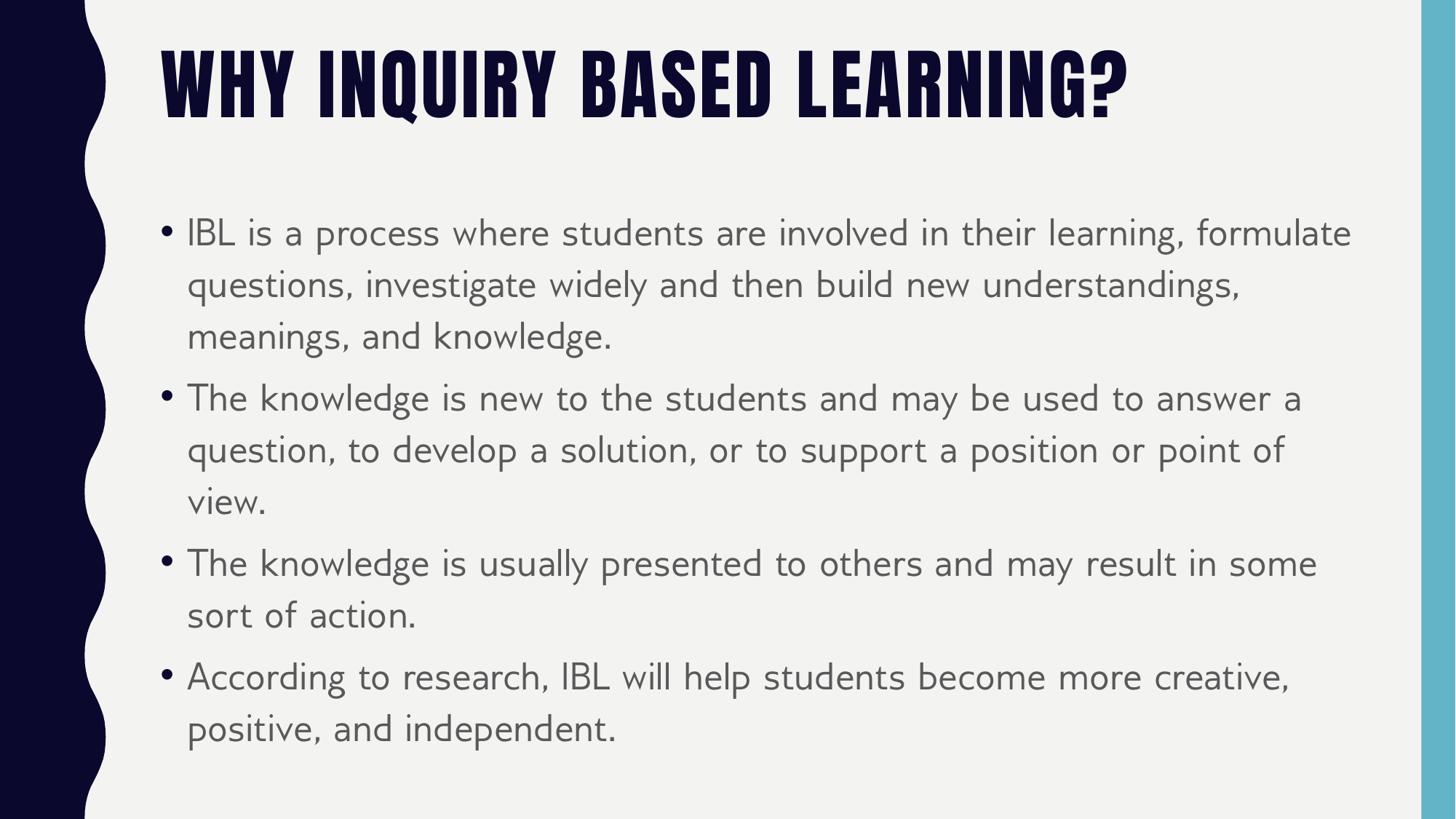

# Why inquiry based learning?
IBL is a process where students are involved in their learning, formulate questions, investigate widely and then build new understandings, meanings, and knowledge.
The knowledge is new to the students and may be used to answer a question, to develop a solution, or to support a position or point of view.
The knowledge is usually presented to others and may result in some sort of action.
According to research, IBL will help students become more creative, positive, and independent.